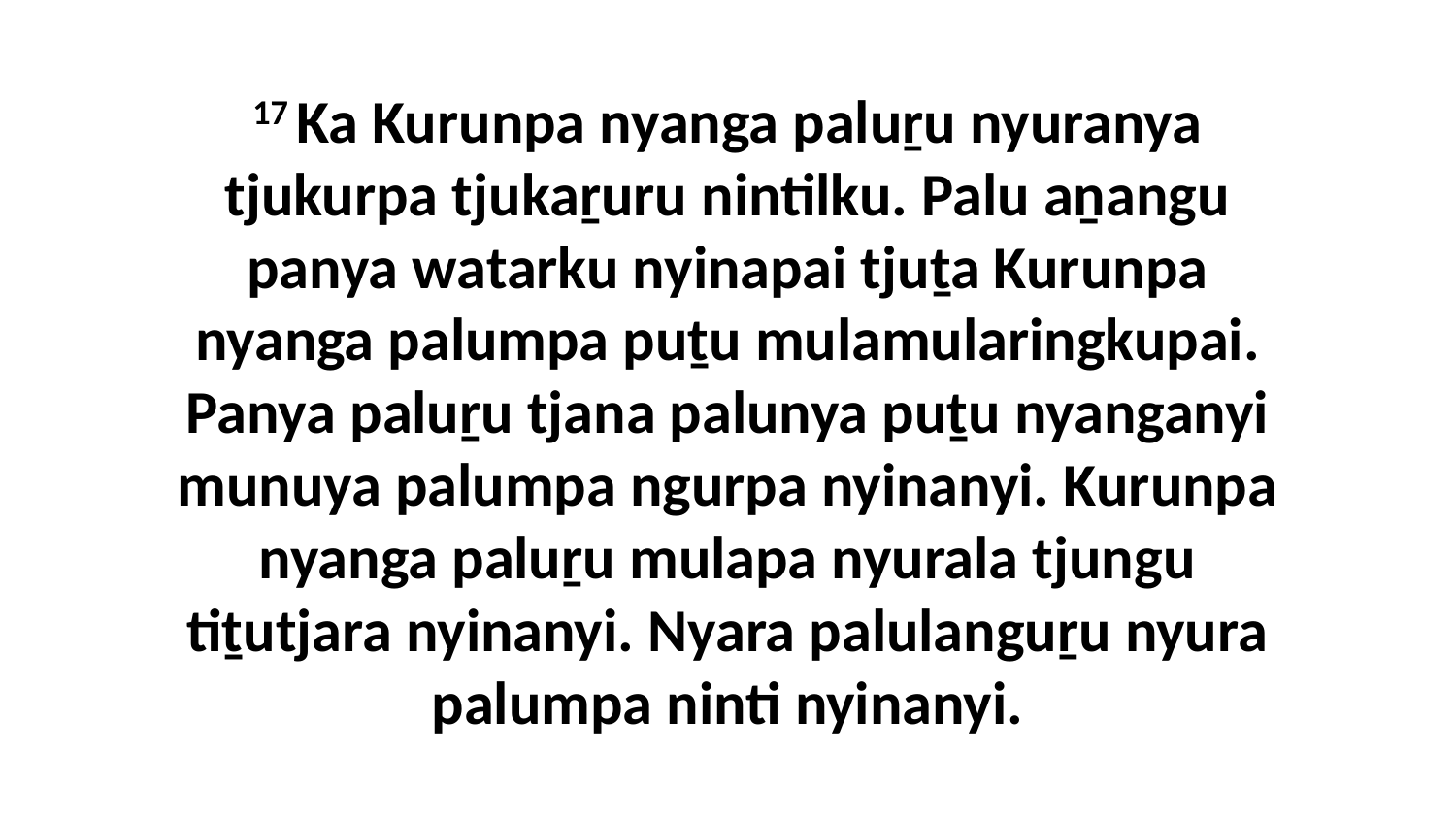

17 Ka Kurunpa nyanga paluṟu nyuranya tjukurpa tjukaṟuru nintilku. Palu aṉangu panya watarku nyinapai tjuṯa Kurunpa nyanga palumpa puṯu mulamularingkupai. Panya paluṟu tjana palunya puṯu nyanganyi munuya palumpa ngurpa nyinanyi. Kurunpa nyanga paluṟu mulapa nyurala tjungu tiṯutjara nyinanyi. Nyara palulanguṟu nyura palumpa ninti nyinanyi.